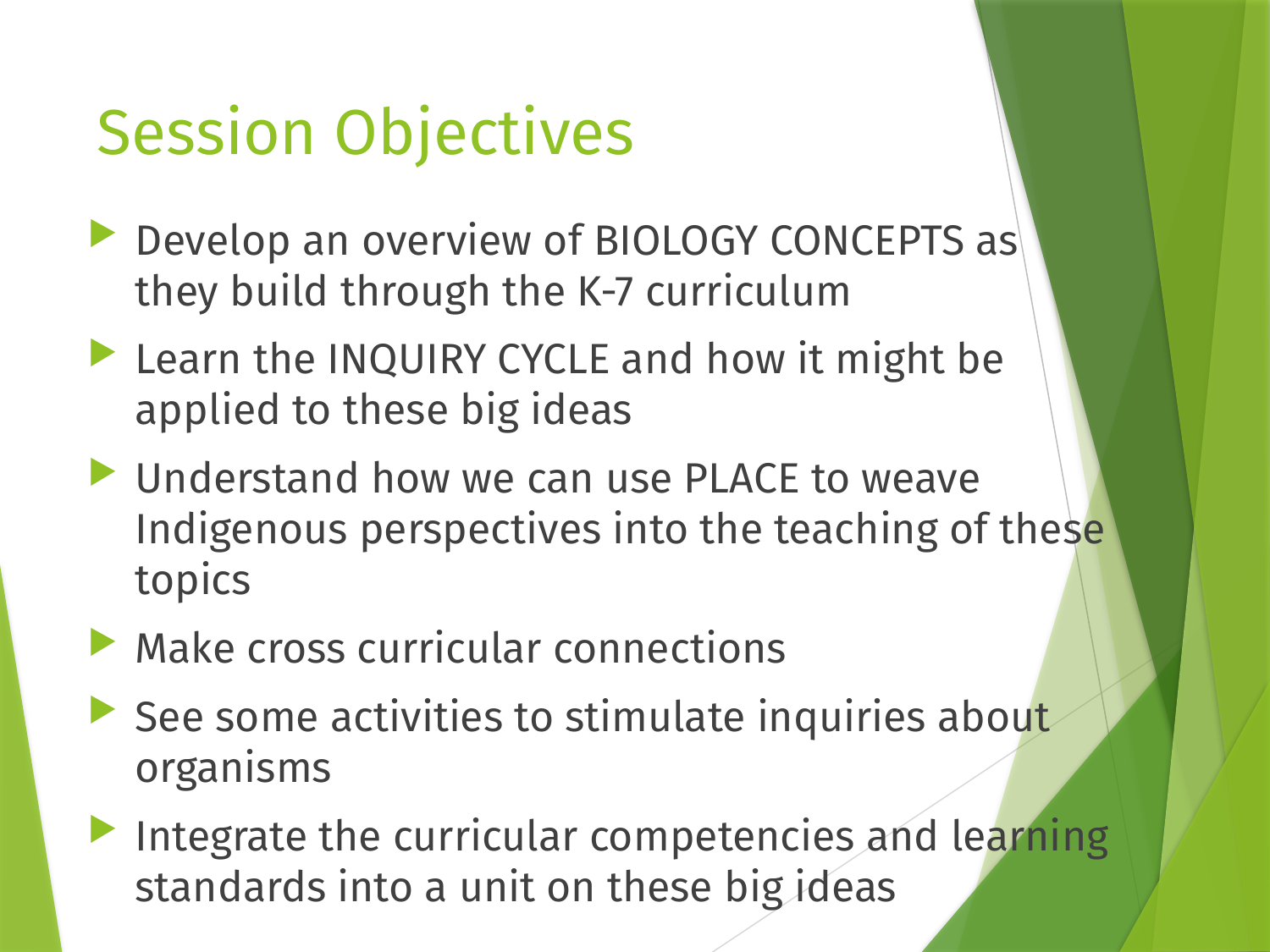

# Session Objectives
Develop an overview of BIOLOGY CONCEPTS as they build through the K-7 curriculum
Learn the INQUIRY CYCLE and how it might be applied to these big ideas
Understand how we can use PLACE to weave Indigenous perspectives into the teaching of these topics
Make cross curricular connections
See some activities to stimulate inquiries about organisms
Integrate the curricular competencies and learning standards into a unit on these big ideas